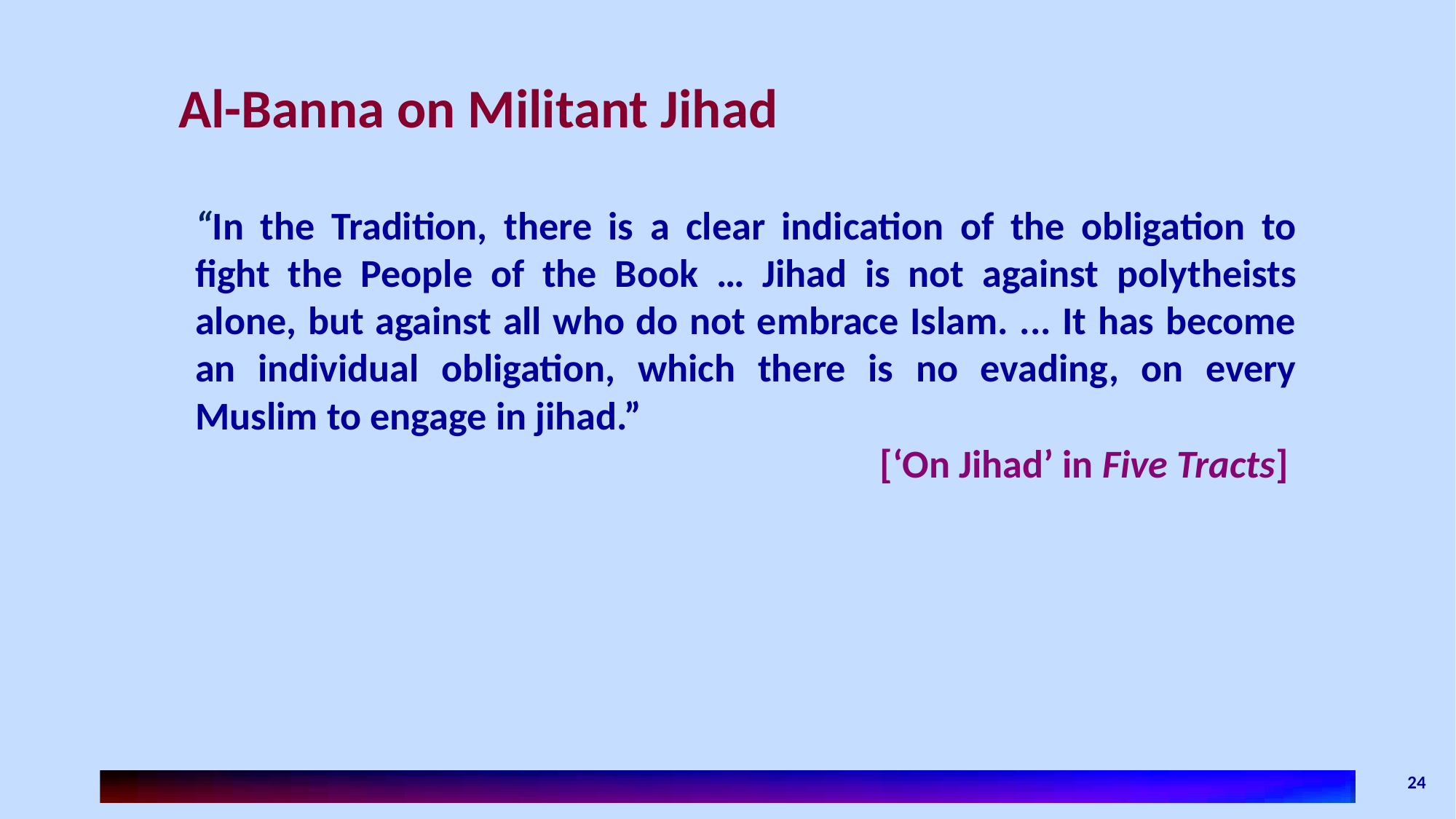

# Al-Banna on Militant Jihad
“In the Tradition, there is a clear indication of the obligation to fight the People of the Book … Jihad is not against polytheists alone, but against all who do not embrace Islam. ... It has become an individual obligation, which there is no evading, on every Muslim to engage in jihad.”
 [‘On Jihad’ in Five Tracts]

24